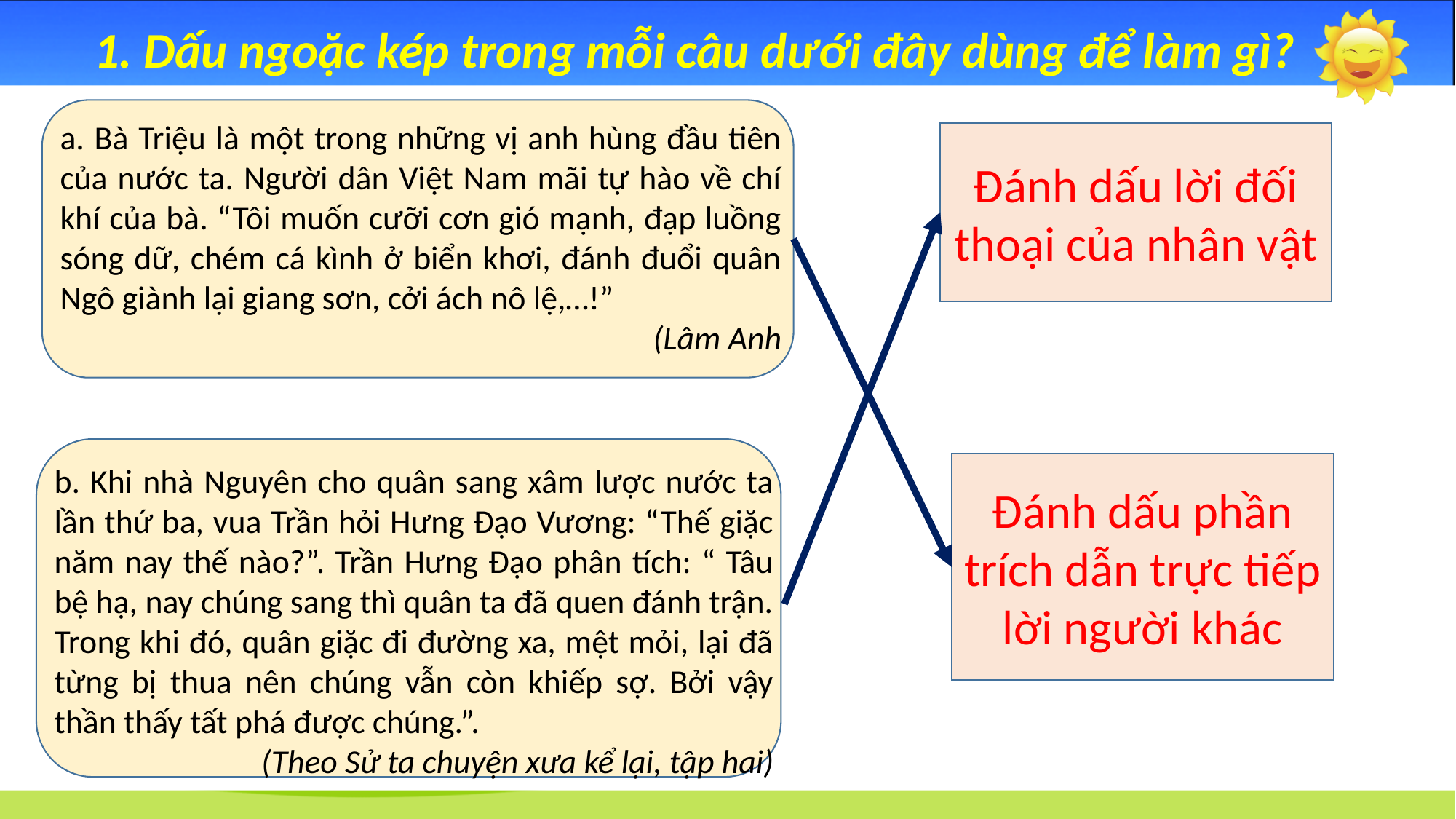

1. Dấu ngoặc kép trong mỗi câu dưới đây dùng để làm gì?

a. Bà Triệu là một trong những vị anh hùng đầu tiên của nước ta. Người dân Việt Nam mãi tự hào về chí khí của bà. “Tôi muốn cưỡi cơn gió mạnh, đạp luồng sóng dữ, chém cá kình ở biển khơi, đánh đuổi quân Ngô giành lại giang sơn, cởi ách nô lệ,…!”
(Lâm Anh
Đánh dấu lời đối thoại của nhân vật

b. Khi nhà Nguyên cho quân sang xâm lược nước ta lần thứ ba, vua Trần hỏi Hưng Đạo Vương: “Thế giặc năm nay thế nào?”. Trần Hưng Đạo phân tích: “ Tâu bệ hạ, nay chúng sang thì quân ta đã quen đánh trận. Trong khi đó, quân giặc đi đường xa, mệt mỏi, lại đã từng bị thua nên chúng vẫn còn khiếp sợ. Bởi vậy thần thấy tất phá được chúng.”.
(Theo Sử ta chuyện xưa kể lại, tập hai)
Đánh dấu phần trích dẫn trực tiếp lời người khác